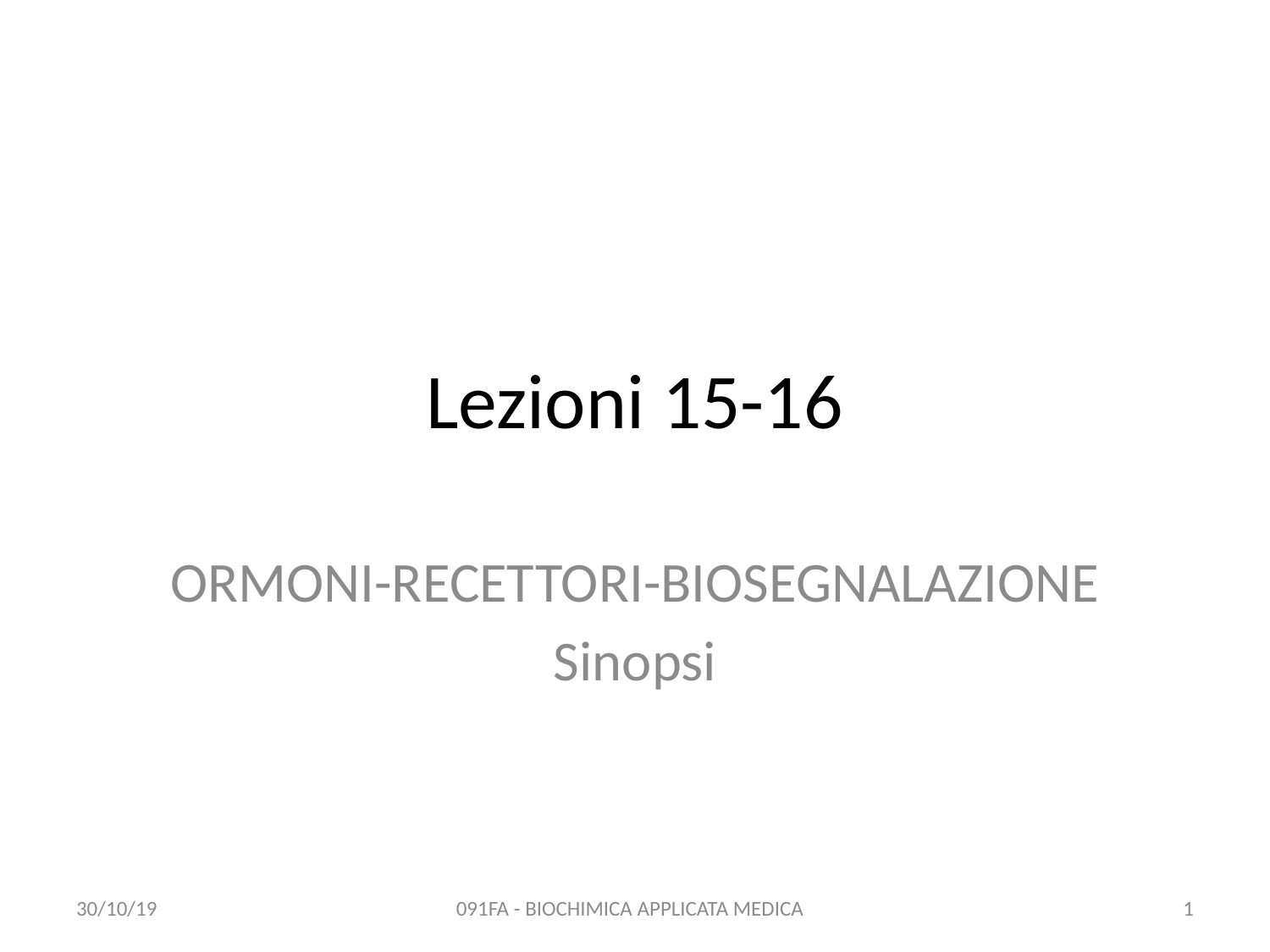

# Lezioni 15-16
ORMONI-RECETTORI-BIOSEGNALAZIONE
Sinopsi
30/10/19
091FA - BIOCHIMICA APPLICATA MEDICA
1